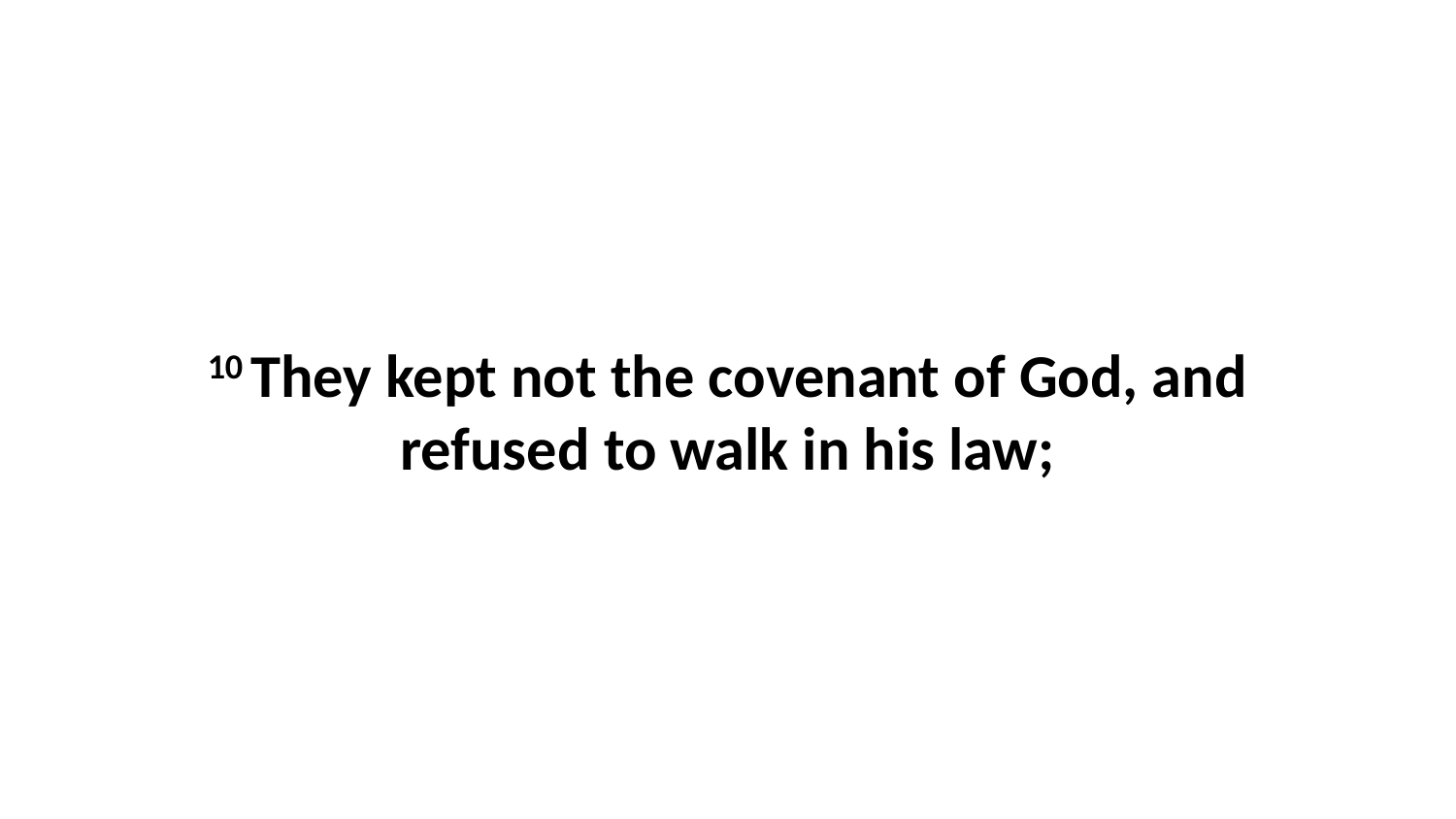

10 They kept not the covenant of God, and refused to walk in his law;